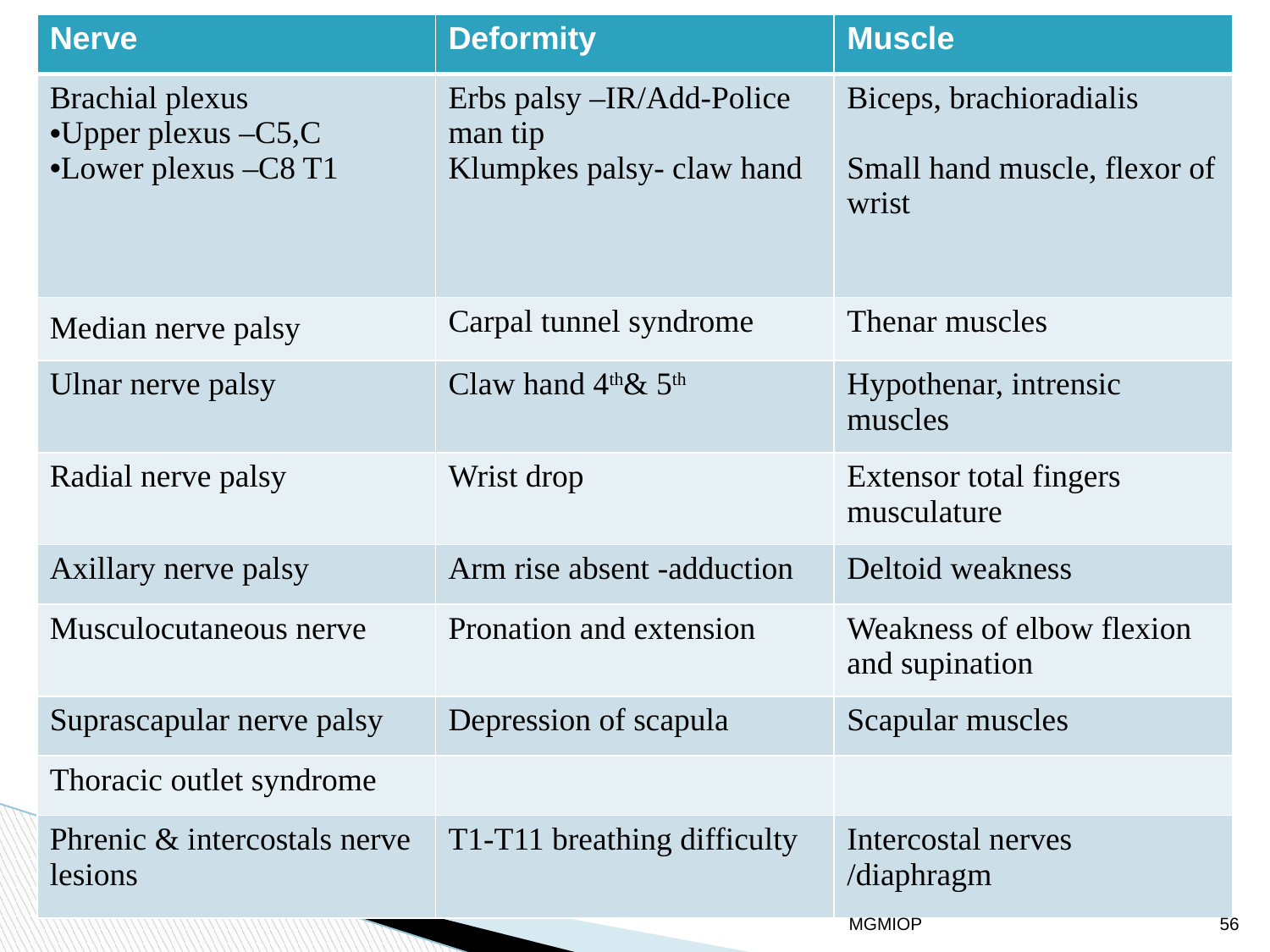

| Nerve | Deformity | Muscle |
| --- | --- | --- |
| Brachial plexus Upper plexus –C5,C Lower plexus –C8 T1 | Erbs palsy –IR/Add-Police man tip Klumpkes palsy- claw hand | Biceps, brachioradialis Small hand muscle, flexor of wrist |
| Median nerve palsy | Carpal tunnel syndrome | Thenar muscles |
| Ulnar nerve palsy | Claw hand 4th& 5th | Hypothenar, intrensic muscles |
| Radial nerve palsy | Wrist drop | Extensor total fingers musculature |
| Axillary nerve palsy | Arm rise absent -adduction | Deltoid weakness |
| Musculocutaneous nerve | Pronation and extension | Weakness of elbow flexion and supination |
| Suprascapular nerve palsy | Depression of scapula | Scapular muscles |
| Thoracic outlet syndrome |  |  |
| Phrenic & intercostals nerve lesions | T1-T11 breathing difficulty | Intercostal nerves /diaphragm |
MGMIOP
56